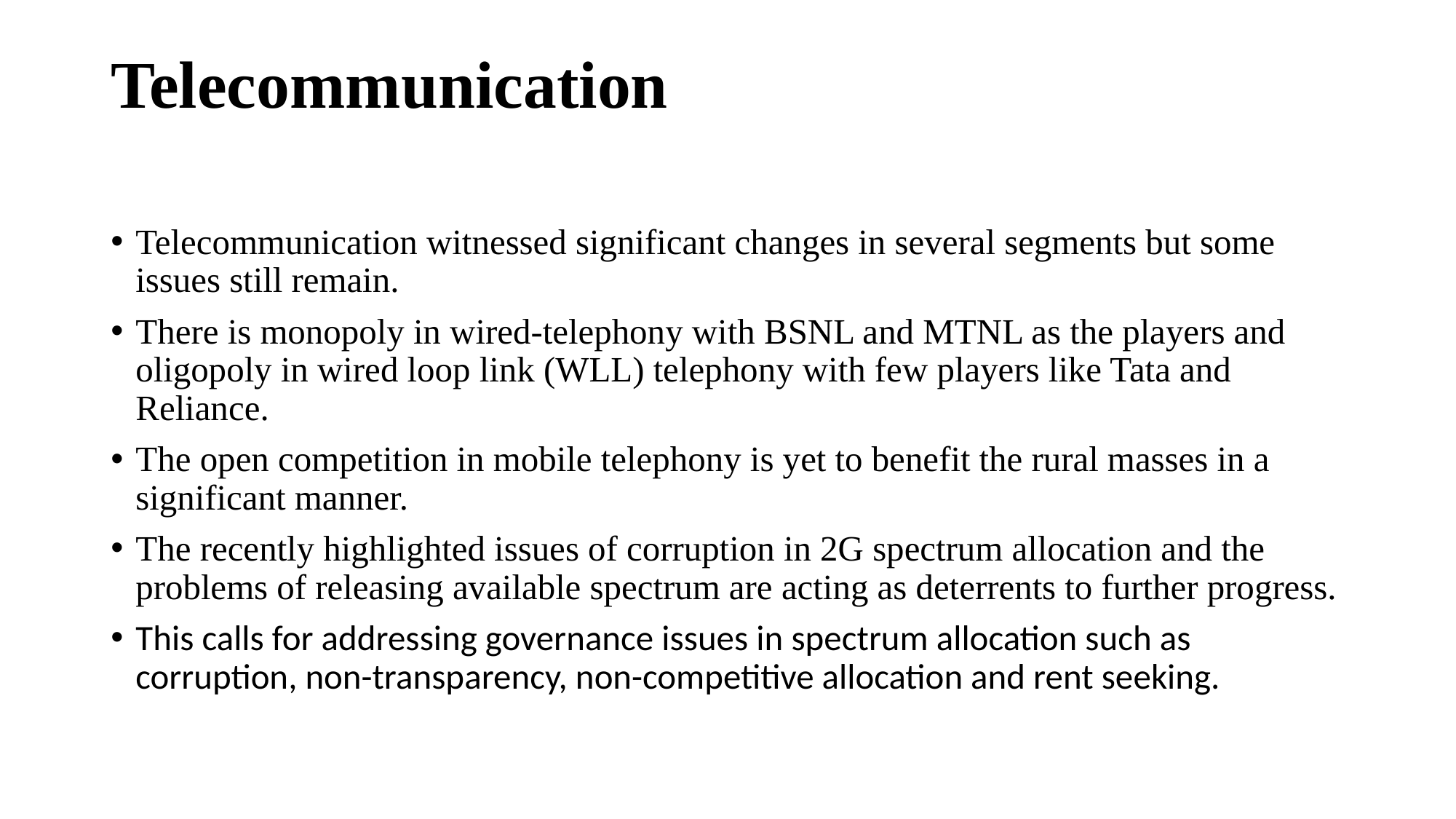

# Telecommunication
Telecommunication witnessed significant changes in several segments but some issues still remain.
There is monopoly in wired-telephony with BSNL and MTNL as the players and oligopoly in wired loop link (WLL) telephony with few players like Tata and Reliance.
The open competition in mobile telephony is yet to benefit the rural masses in a significant manner.
The recently highlighted issues of corruption in 2G spectrum allocation and the problems of releasing available spectrum are acting as deterrents to further progress.
This calls for addressing governance issues in spectrum allocation such as corruption, non-transparency, non-competitive allocation and rent seeking.